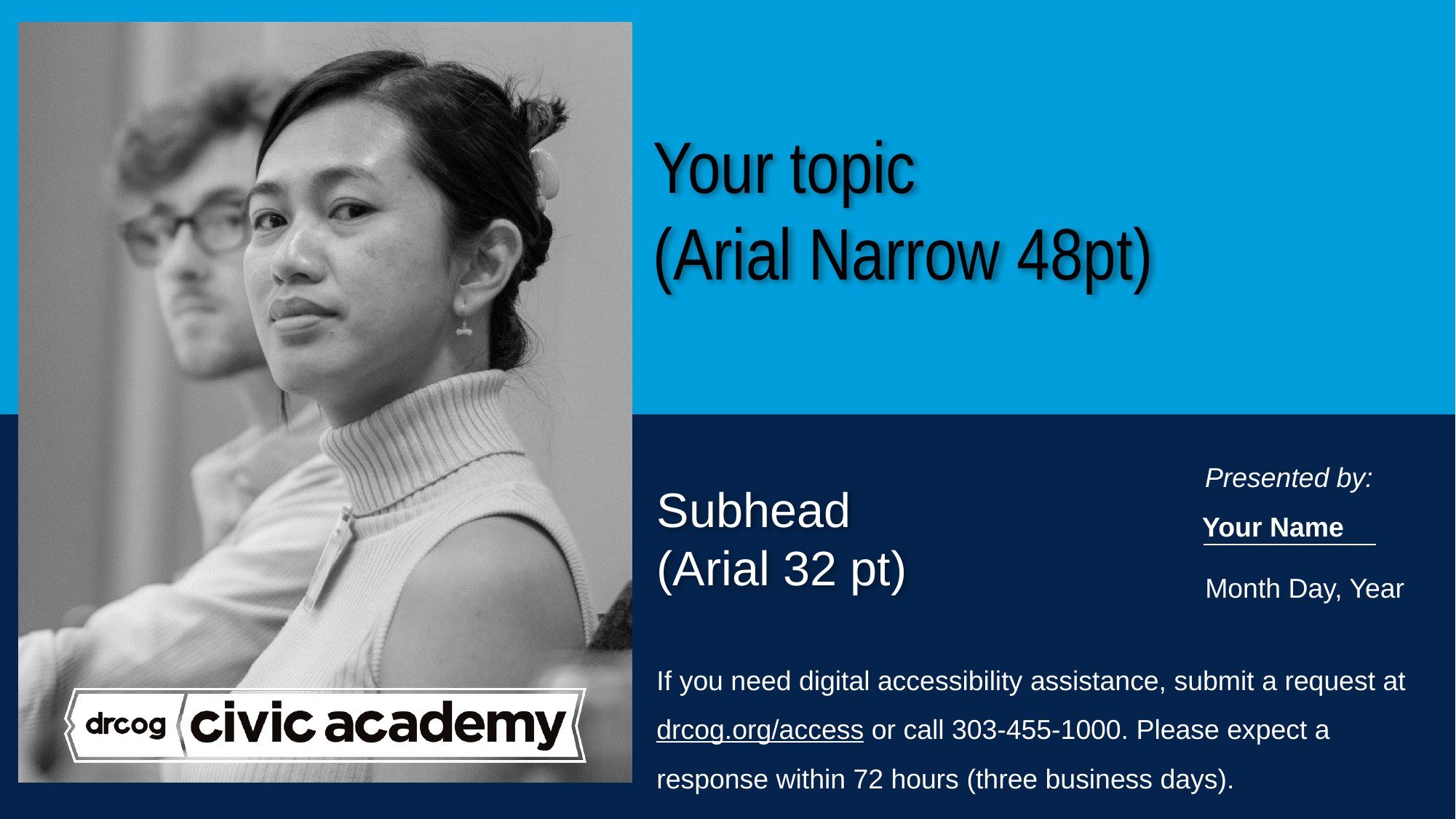

Your topic
(Arial Narrow 48pt)
Presented by:
Subhead
(Arial 32 pt)
Your Name
Month Day, Year
If you need digital accessibility assistance, submit a request at drcog.org/access or call 303-455-1000. Please expect a response within 72 hours (three business days).